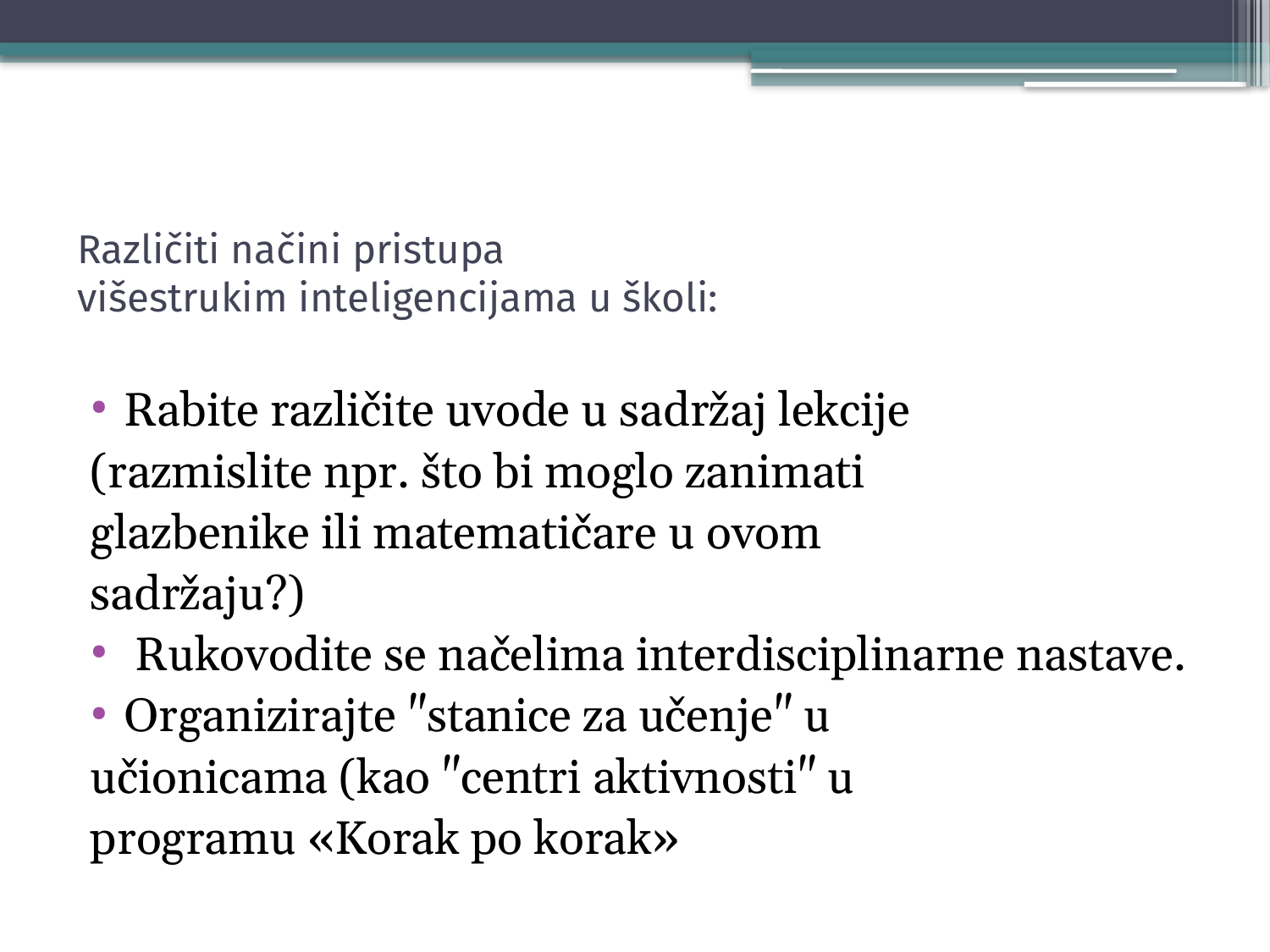

# Različiti načini pristupa višestrukim inteligencijama u školi:

Rabite različite uvode u sadržaj lekcije
(razmislite npr. što bi moglo zanimati
glazbenike ili matematičare u ovom
sadržaju?)
 Rukovodite se načelima interdisciplinarne nastave.
Organizirajte "stanice za učenje" u
učionicama (kao "centri aktivnosti" u
programu «Korak po korak»